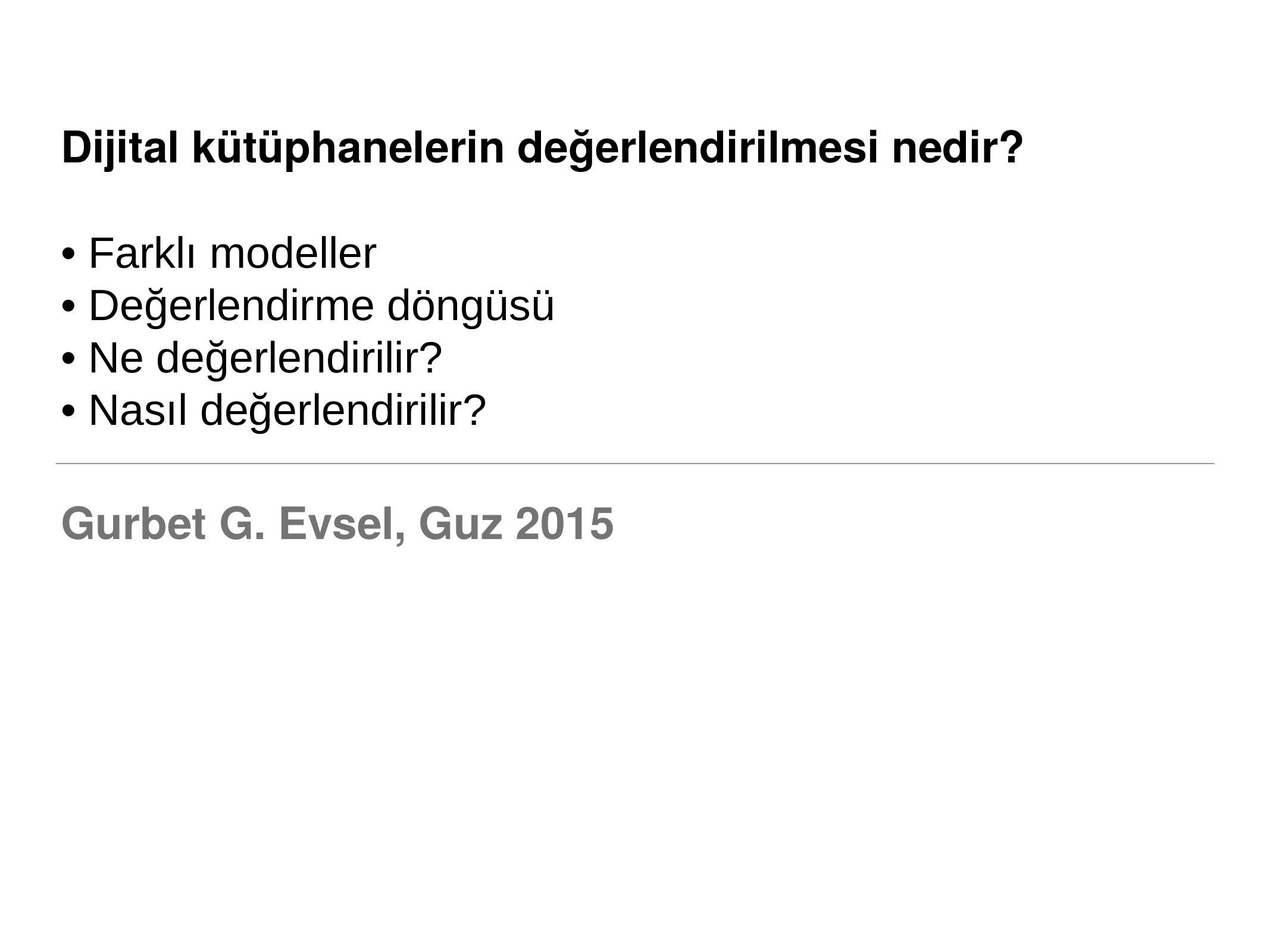

# Dijital kütüphanelerin değerlendirilmesi nedir?

• Farklı modeller
• Değerlendirme döngüsü
• Ne değerlendirilir?
• Nasıl değerlendirilir?
Gurbet G. Evsel, Guz 2015